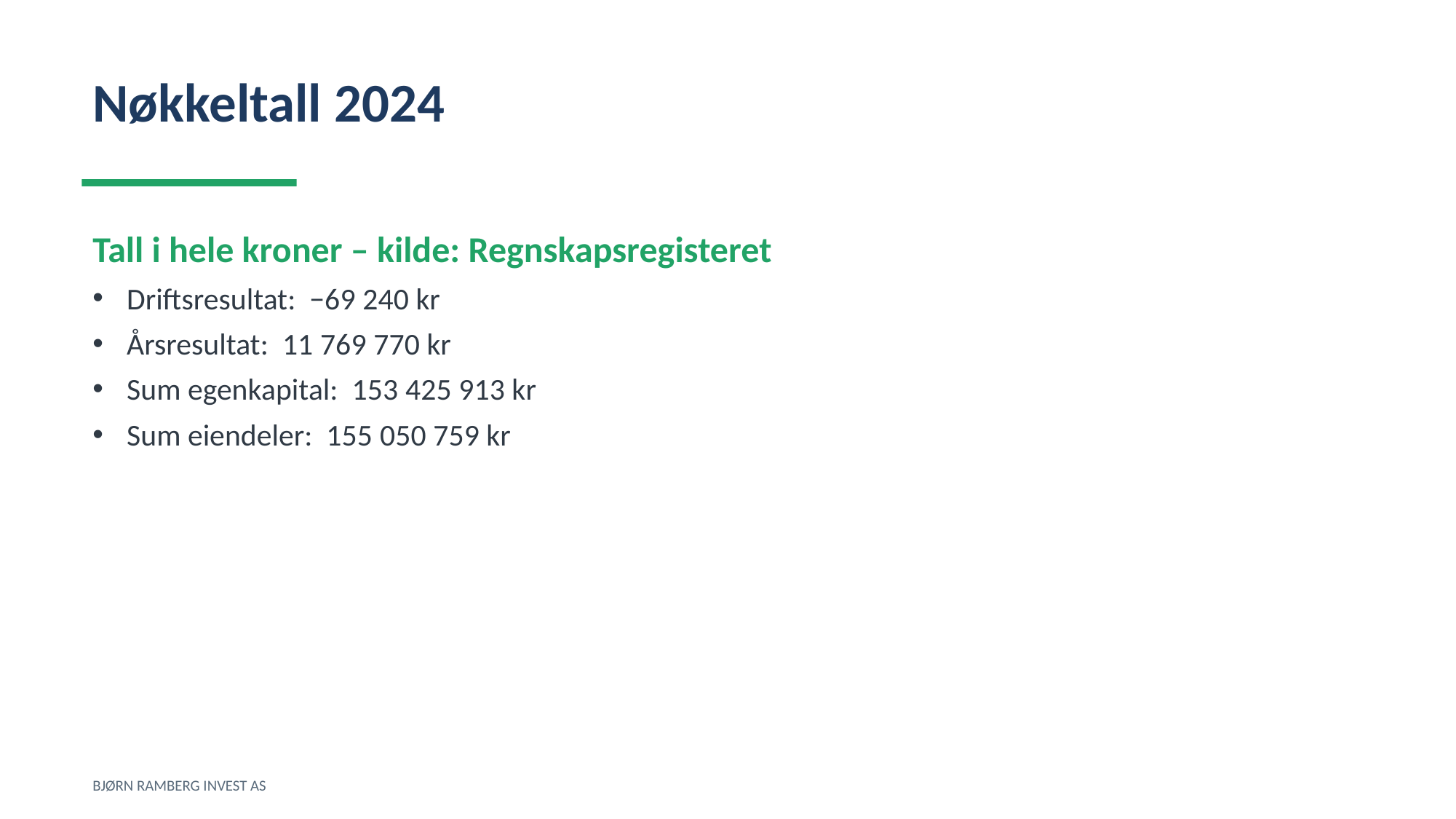

Nøkkeltall 2024

Tall i hele kroner – kilde: Regnskapsregisteret
Driftsresultat:  −69 240 kr
Årsresultat:  11 769 770 kr
Sum egenkapital:  153 425 913 kr
Sum eiendeler:  155 050 759 kr
BJØRN RAMBERG INVEST AS